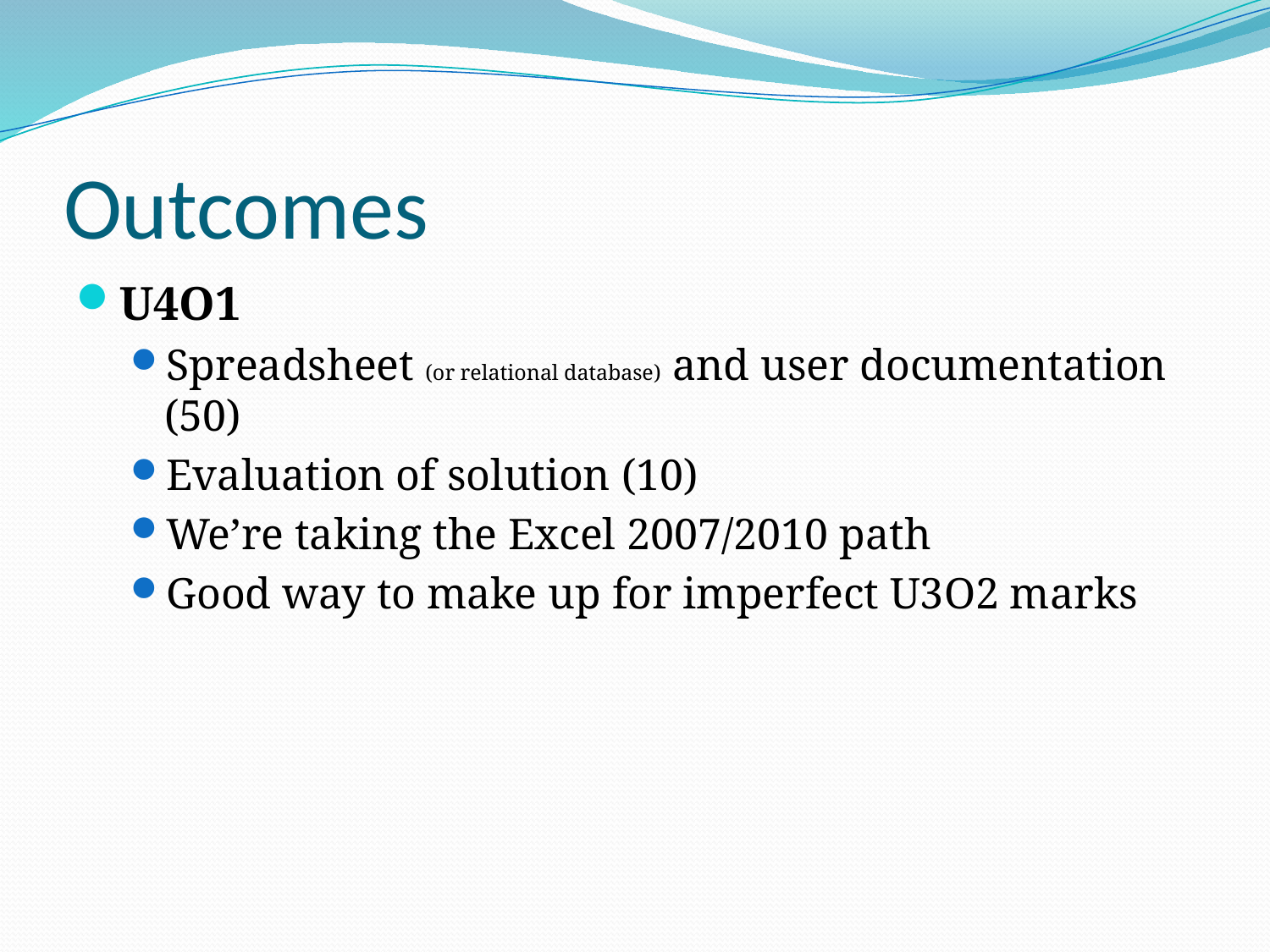

# Outcomes
U4O1
Spreadsheet (or relational database) and user documentation (50)
Evaluation of solution (10)
We’re taking the Excel 2007/2010 path
Good way to make up for imperfect U3O2 marks